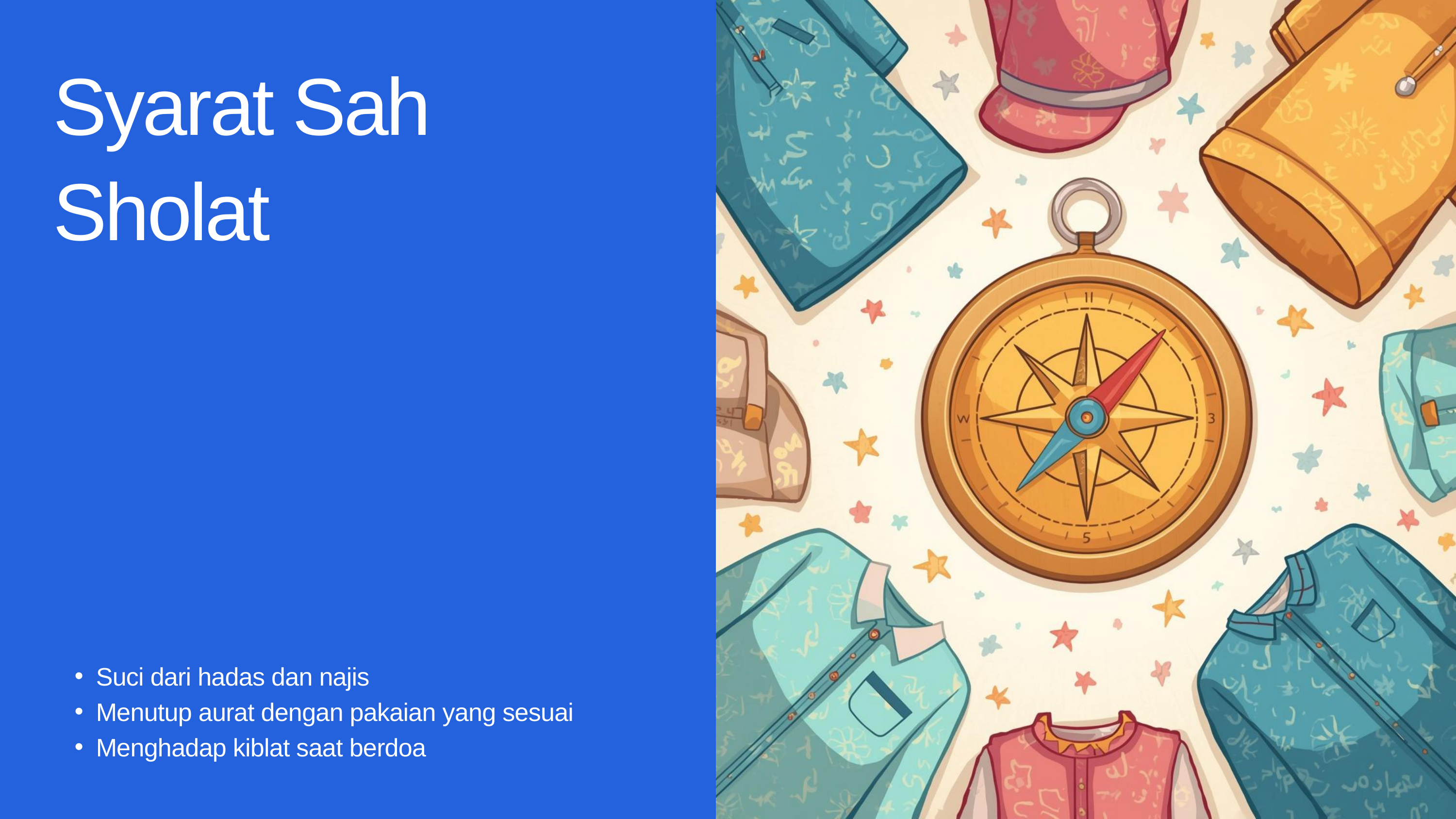

Syarat Sah Sholat
Suci dari hadas dan najis
Menutup aurat dengan pakaian yang sesuai
Menghadap kiblat saat berdoa